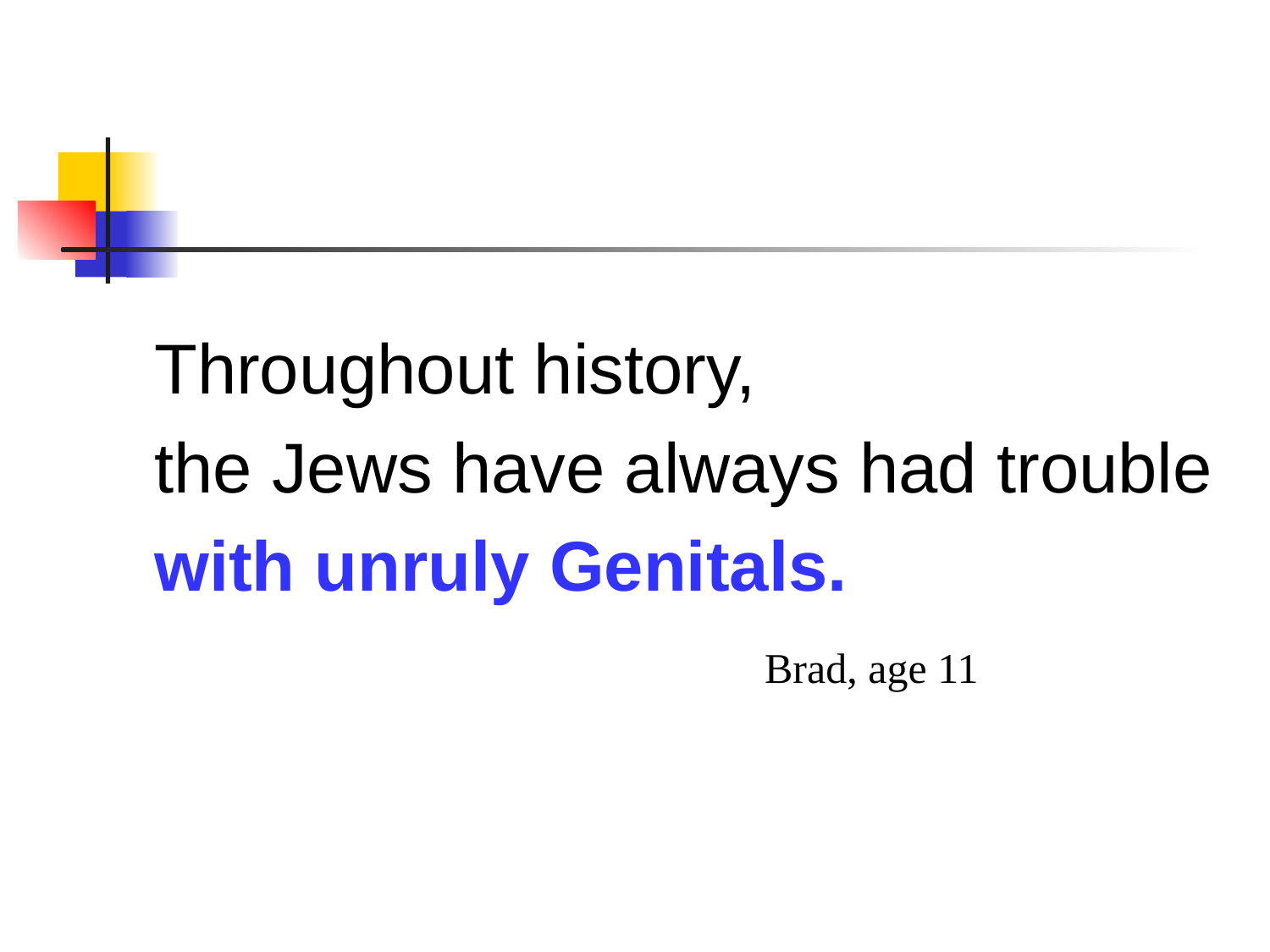

#
Throughout history,
the Jews have always had trouble
with unruly Genitals.

Brad, age 11